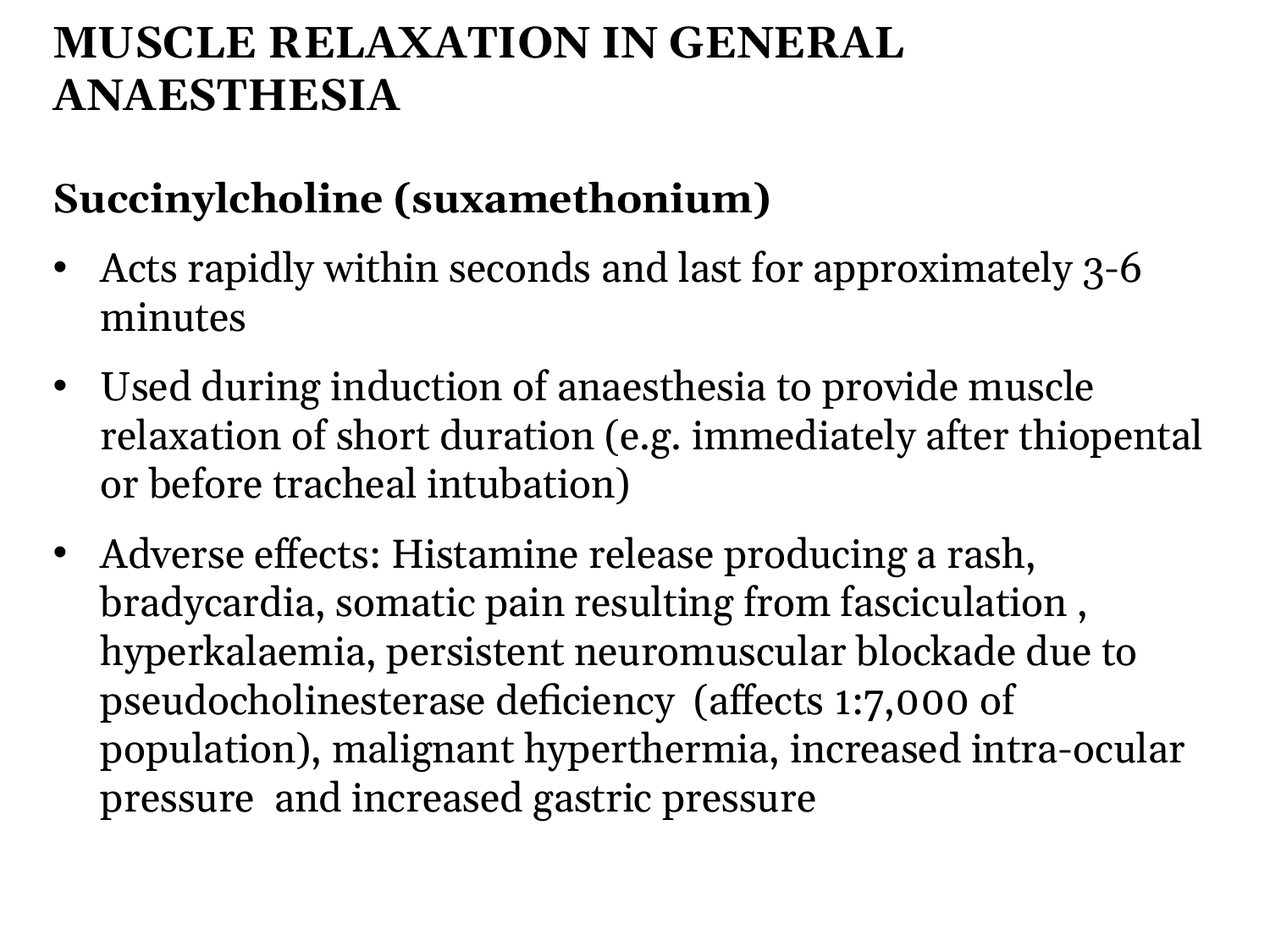

# Muscle relaxation in General anaesthesia
Succinylcholine (suxamethonium)
Acts rapidly within seconds and last for approximately 3-6 minutes
Used during induction of anaesthesia to provide muscle relaxation of short duration (e.g. immediately after thiopental or before tracheal intubation)
Adverse effects: Histamine release producing a rash, bradycardia, somatic pain resulting from fasciculation , hyperkalaemia, persistent neuromuscular blockade due to pseudocholinesterase deficiency  (affects 1:7,000 of population), malignant hyperthermia, increased intra-ocular pressure  and increased gastric pressure
30